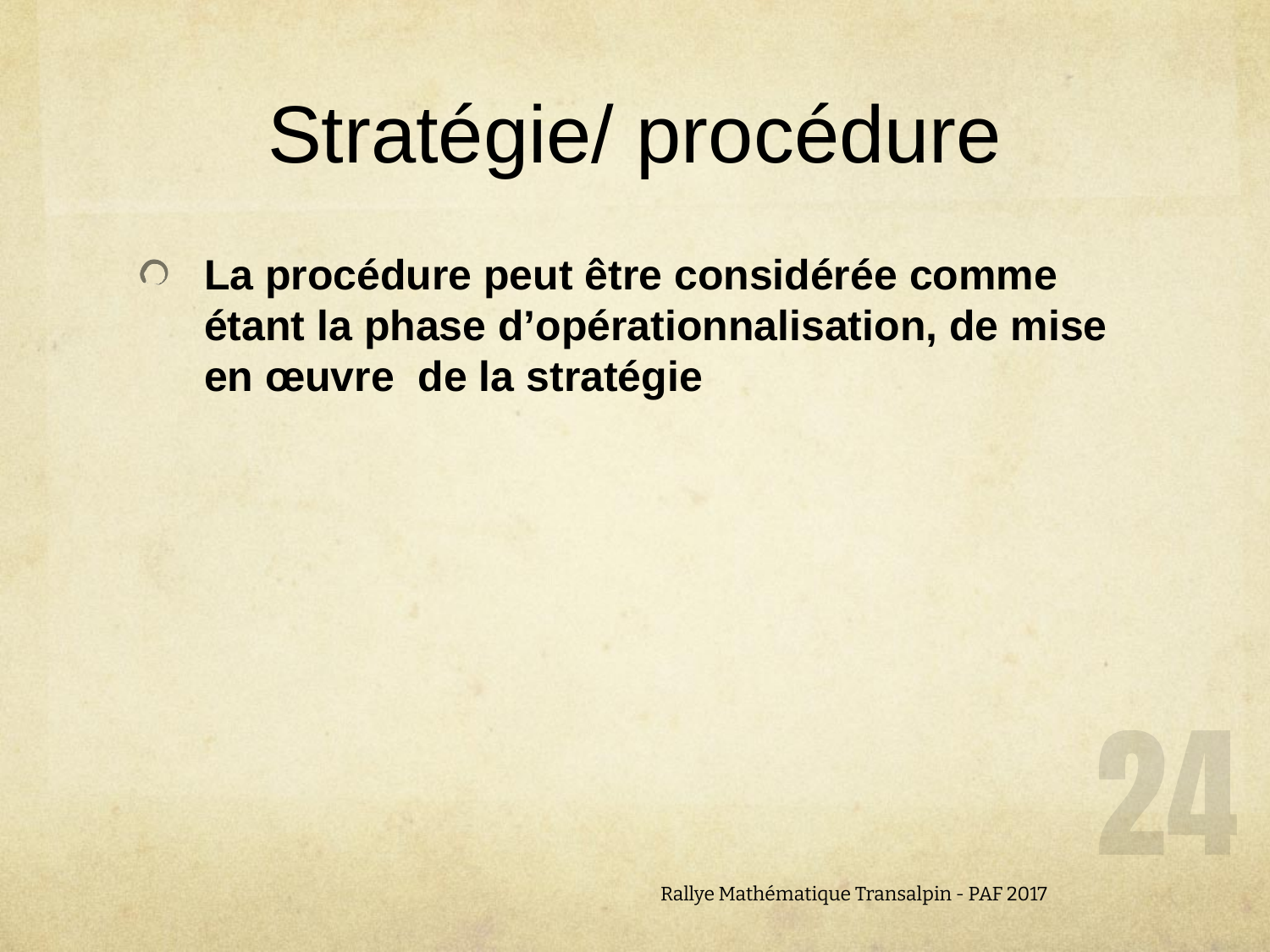

# Stratégie/ procédure
La procédure peut être considérée comme étant la phase d’opérationnalisation, de mise en œuvre  de la stratégie
24
Rallye Mathématique Transalpin - PAF 2017